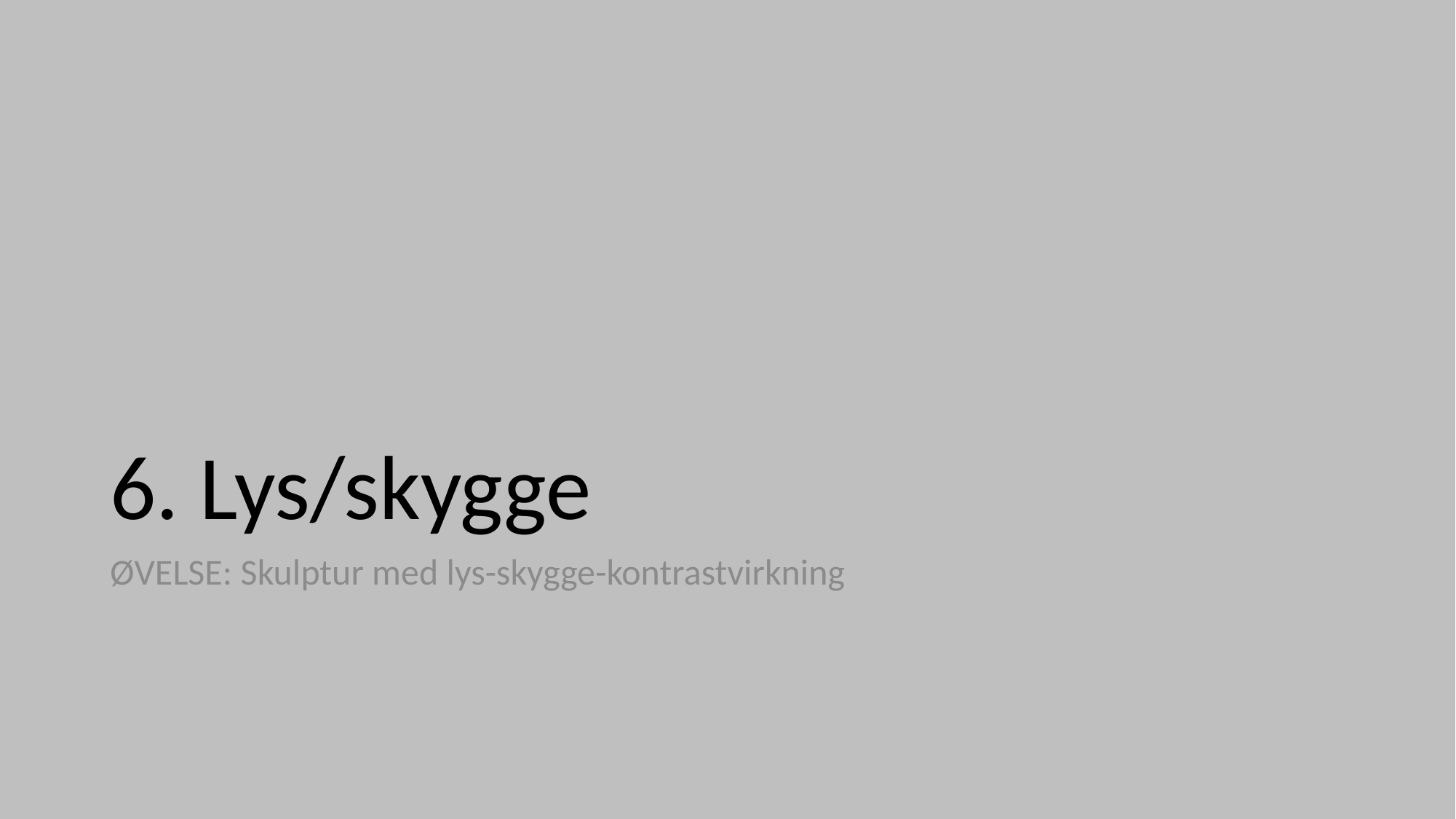

# 6. Lys/skygge
ØVELSE: Skulptur med lys-skygge-kontrastvirkning